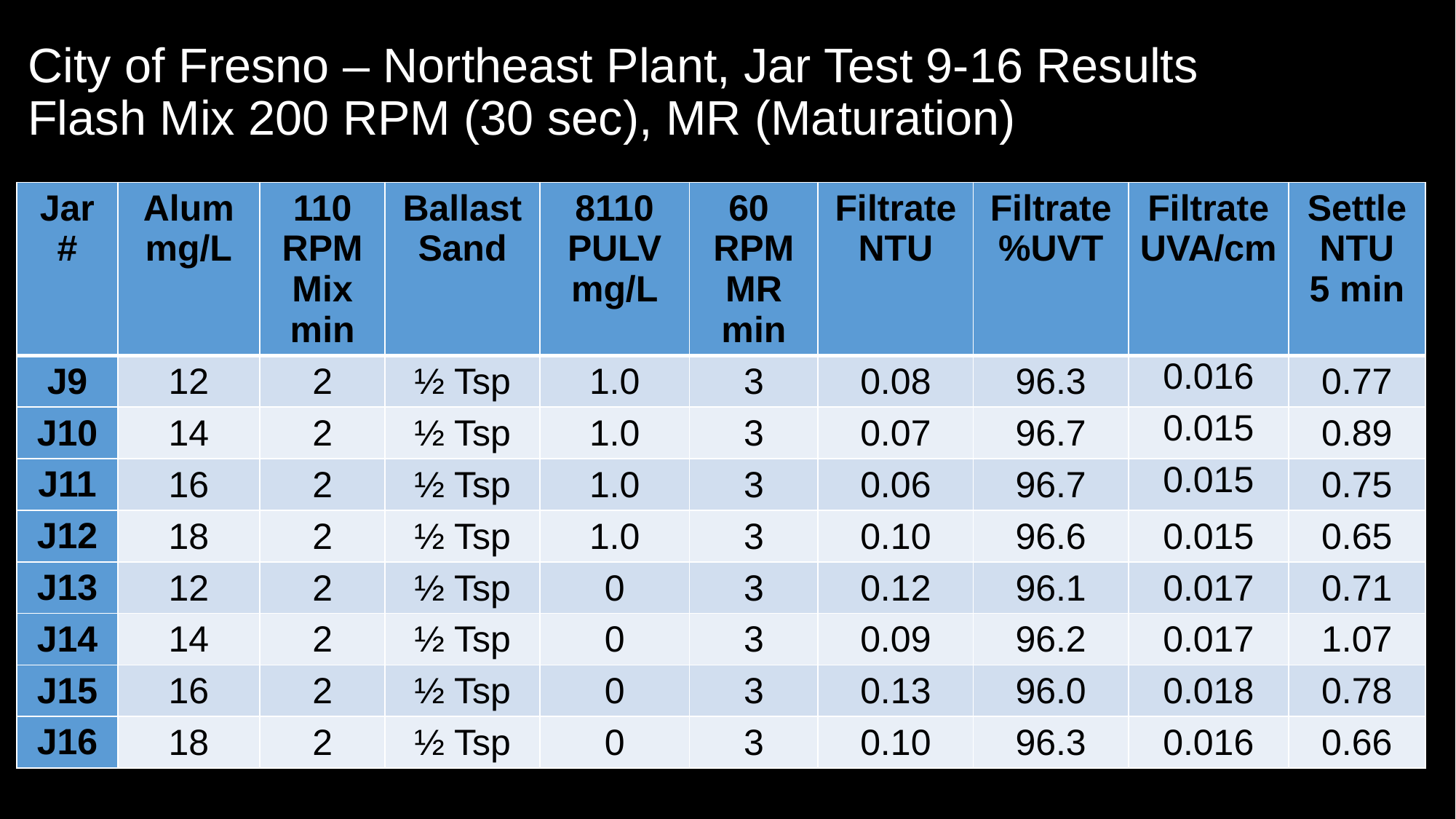

# City of Fresno – Northeast Plant, Jar Test 9-16 Results Flash Mix 200 RPM (30 sec), MR (Maturation)
| Jar # | Alum mg/L | 110 RPM Mix min | Ballast Sand | 8110 PULV mg/L | 60 RPM MR min | Filtrate NTU | Filtrate %UVT | Filtrate UVA/cm | Settle NTU 5 min |
| --- | --- | --- | --- | --- | --- | --- | --- | --- | --- |
| J9 | 12 | 2 | ½ Tsp | 1.0 | 3 | 0.08 | 96.3 | 0.016 | 0.77 |
| J10 | 14 | 2 | ½ Tsp | 1.0 | 3 | 0.07 | 96.7 | 0.015 | 0.89 |
| J11 | 16 | 2 | ½ Tsp | 1.0 | 3 | 0.06 | 96.7 | 0.015 | 0.75 |
| J12 | 18 | 2 | ½ Tsp | 1.0 | 3 | 0.10 | 96.6 | 0.015 | 0.65 |
| J13 | 12 | 2 | ½ Tsp | 0 | 3 | 0.12 | 96.1 | 0.017 | 0.71 |
| J14 | 14 | 2 | ½ Tsp | 0 | 3 | 0.09 | 96.2 | 0.017 | 1.07 |
| J15 | 16 | 2 | ½ Tsp | 0 | 3 | 0.13 | 96.0 | 0.018 | 0.78 |
| J16 | 18 | 2 | ½ Tsp | 0 | 3 | 0.10 | 96.3 | 0.016 | 0.66 |